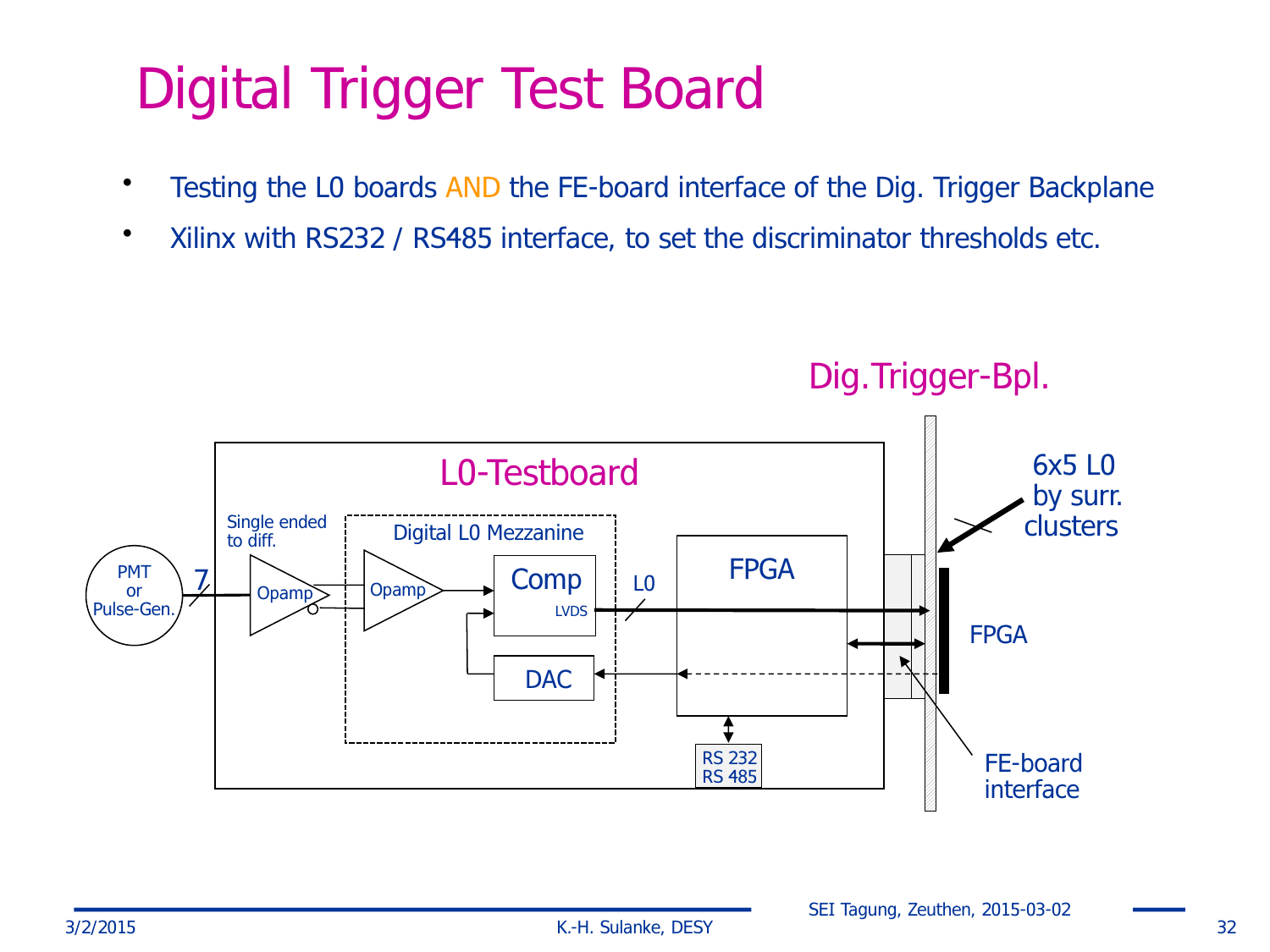

Digital Trigger Test Board
Testing the L0 boards AND the FE-board interface of the Dig. Trigger Backplane
Xilinx with RS232 / RS485 interface, to set the discriminator thresholds etc.
Dig.Trigger-Bpl.

 6x5 L0
 by surr.
clusters
L0-Testboard

Single ended
to diff.

Digital L0 Mezzanine

FPGA

PMT
or
Pulse-Gen.
Comp
7
L0

Opamp
Opamp

LVDS

FPGA

DAC

RS 232
RS 485

FE-board
interface
3/2/2015
K.-H. Sulanke, DESY
32